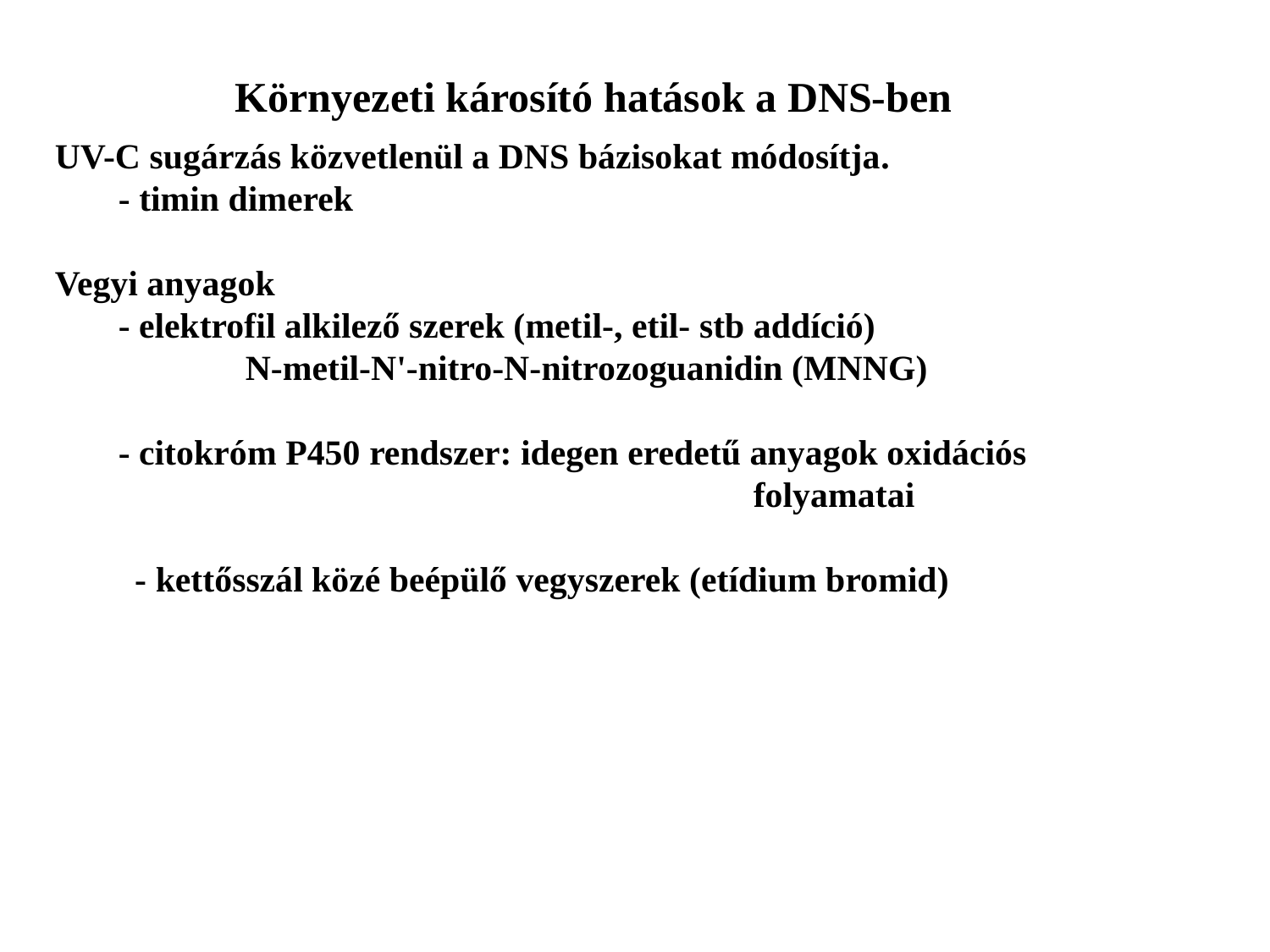

Környezeti károsító hatások a DNS-ben
UV-C sugárzás közvetlenül a DNS bázisokat módosítja.
	- timin dimerek

Vegyi anyagok
	- elektrofil alkilező szerek (metil-, etil- stb addíció)
		N-metil-N'-nitro-N-nitrozoguanidin (MNNG)

	- citokróm P450 rendszer: idegen eredetű anyagok oxidációs 						folyamatai

         - kettősszál közé beépülő vegyszerek (etídium bromid)